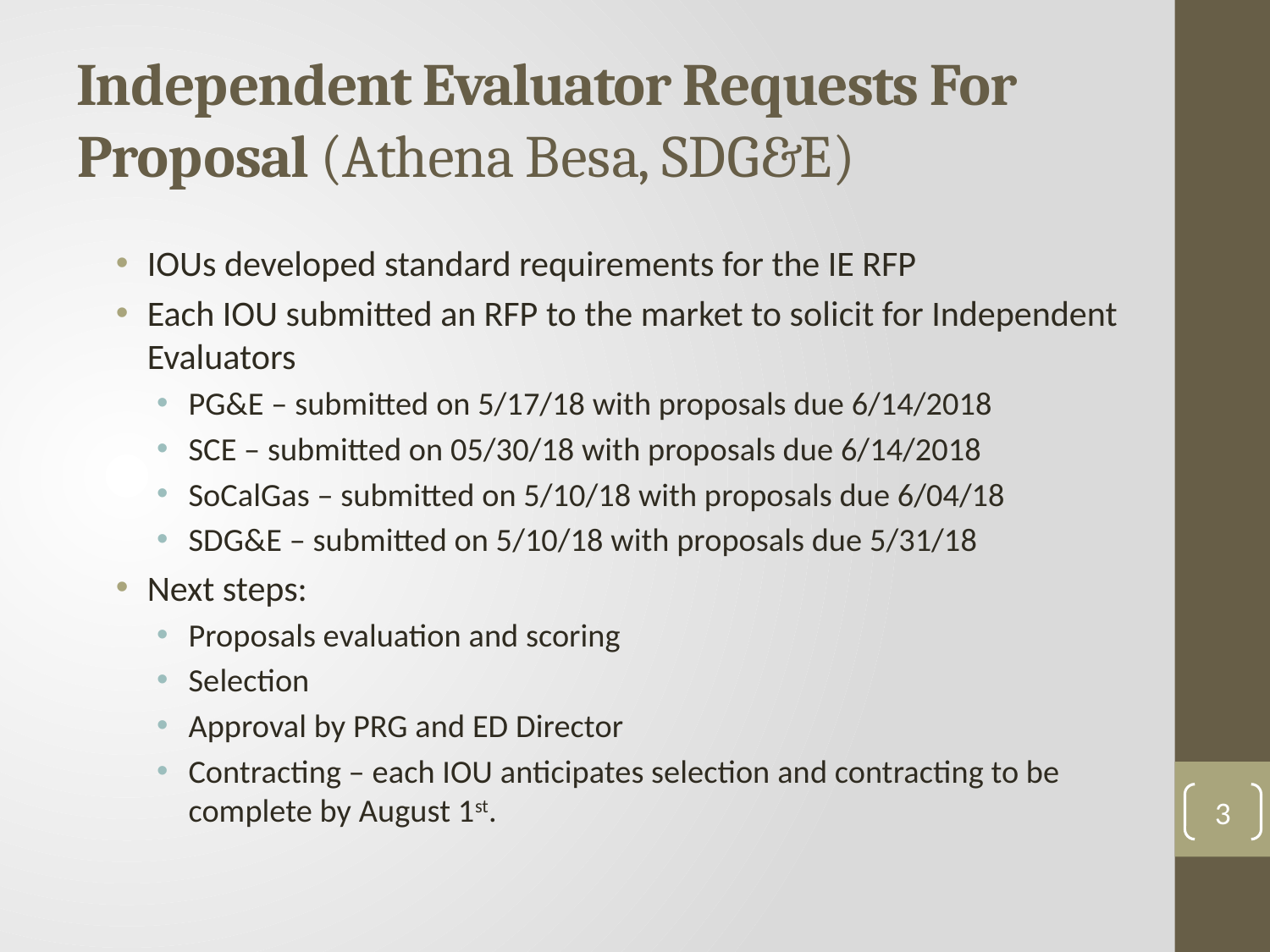

# Independent Evaluator Requests For Proposal (Athena Besa, SDG&E)
IOUs developed standard requirements for the IE RFP
Each IOU submitted an RFP to the market to solicit for Independent Evaluators
PG&E – submitted on 5/17/18 with proposals due 6/14/2018
SCE – submitted on 05/30/18 with proposals due 6/14/2018
SoCalGas – submitted on 5/10/18 with proposals due 6/04/18
SDG&E – submitted on 5/10/18 with proposals due 5/31/18
Next steps:
Proposals evaluation and scoring
Selection
Approval by PRG and ED Director
Contracting – each IOU anticipates selection and contracting to be complete by August 1st.

3